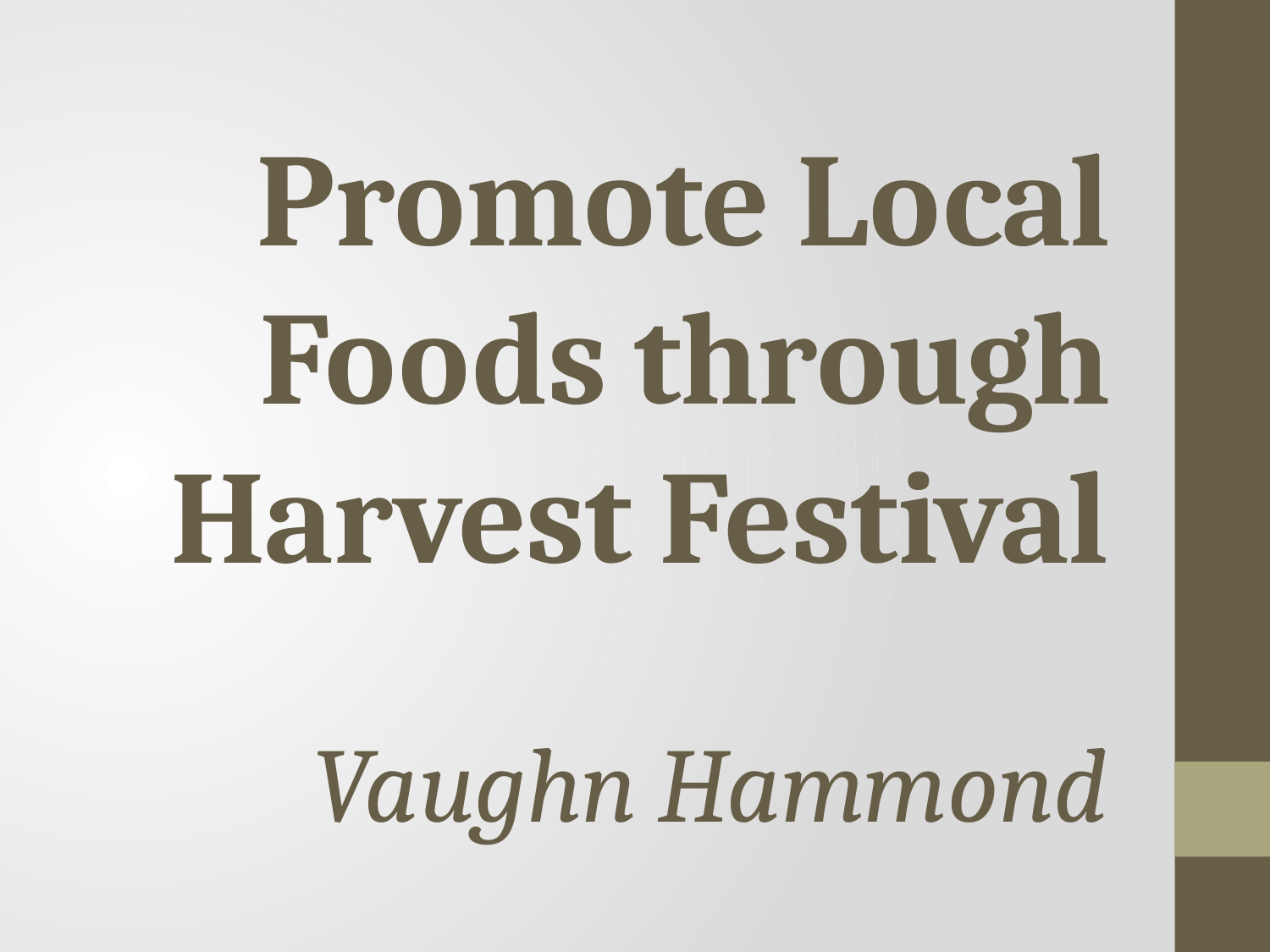

# Promote Local Foods through Harvest Festival Vaughn Hammond